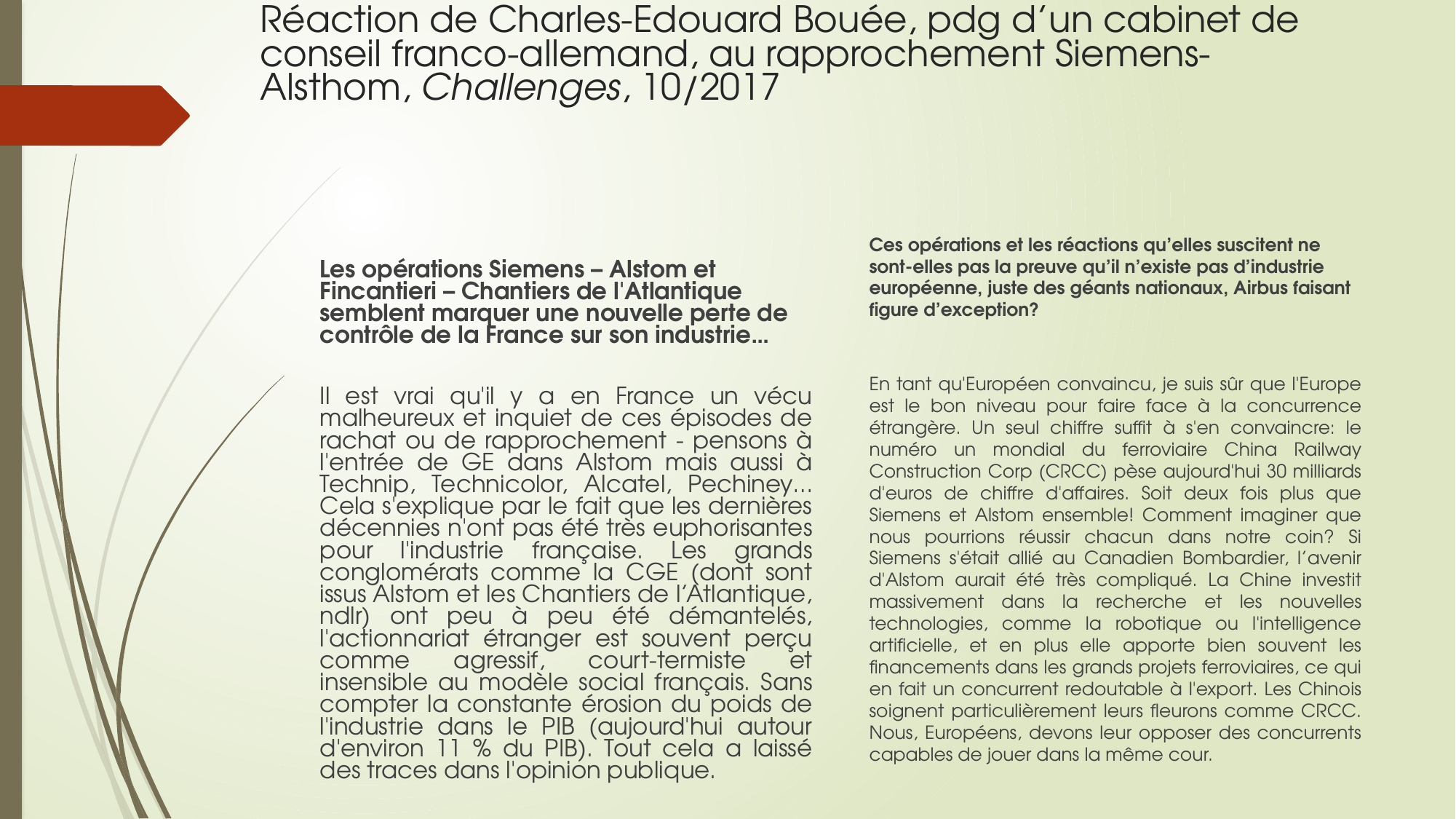

# Réaction de Charles-Edouard Bouée, pdg d’un cabinet de conseil franco-allemand, au rapprochement Siemens-Alsthom, Challenges, 10/2017
Ces opérations et les réactions qu’elles suscitent ne sont-elles pas la preuve qu’il n’existe pas d’industrie européenne, juste des géants nationaux, Airbus faisant figure d’exception?

En tant qu'Européen convaincu, je suis sûr que l'Europe est le bon niveau pour faire face à la concurrence étrangère. Un seul chiffre suffit à s'en convaincre: le numéro un mondial du ferroviaire China Railway Construction Corp (CRCC) pèse aujourd'hui 30 milliards d'euros de chiffre d'affaires. Soit deux fois plus que Siemens et Alstom ensemble! Comment imaginer que nous pourrions réussir chacun dans notre coin? Si Siemens s'était allié au Canadien Bombardier, l’avenir d'Alstom aurait été très compliqué. La Chine investit massivement dans la recherche et les nouvelles technologies, comme la robotique ou l'intelligence artificielle, et en plus elle apporte bien souvent les financements dans les grands projets ferroviaires, ce qui en fait un concurrent redoutable à l'export. Les Chinois soignent particulièrement leurs fleurons comme CRCC. Nous, Européens, devons leur opposer des concurrents capables de jouer dans la même cour.
Les opérations Siemens – Alstom et Fincantieri – Chantiers de l'Atlantique semblent marquer une nouvelle perte de contrôle de la France sur son industrie…

Il est vrai qu'il y a en France un vécu malheureux et inquiet de ces épisodes de rachat ou de rapprochement - pensons à l'entrée de GE dans Alstom mais aussi à Technip, Technicolor, Alcatel, Pechiney… Cela s'explique par le fait que les dernières décennies n'ont pas été très euphorisantes pour l'industrie française. Les grands conglomérats comme la CGE (dont sont issus Alstom et les Chantiers de l’Atlantique, ndlr) ont peu à peu été démantelés, l'actionnariat étranger est souvent perçu comme agressif, court-termiste et insensible au modèle social français. Sans compter la constante érosion du poids de l'industrie dans le PIB (aujourd'hui autour d'environ 11 % du PIB). Tout cela a laissé des traces dans l'opinion publique.